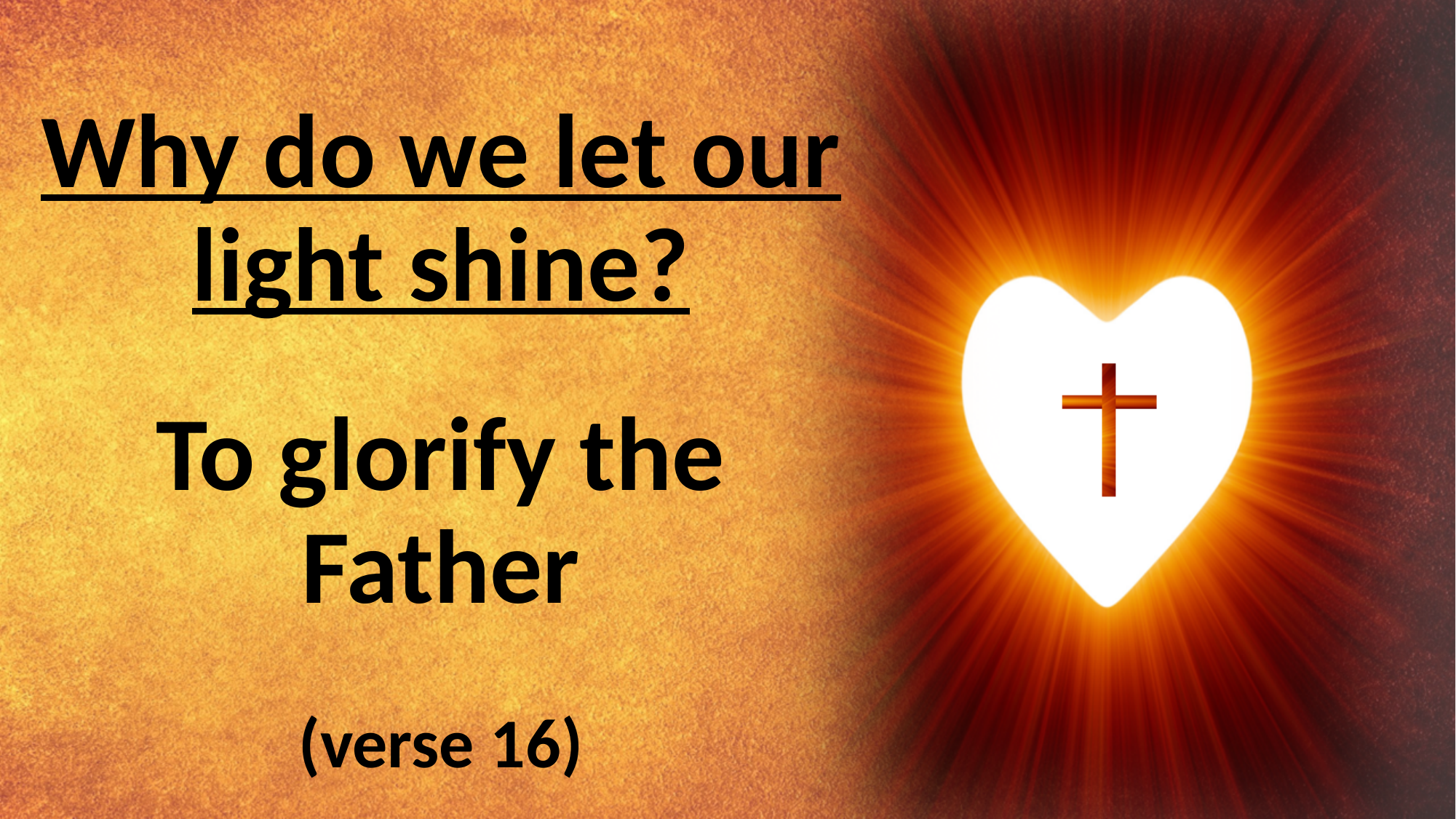

#
Why do we let our light shine?

To glorify the Father

(verse 16)